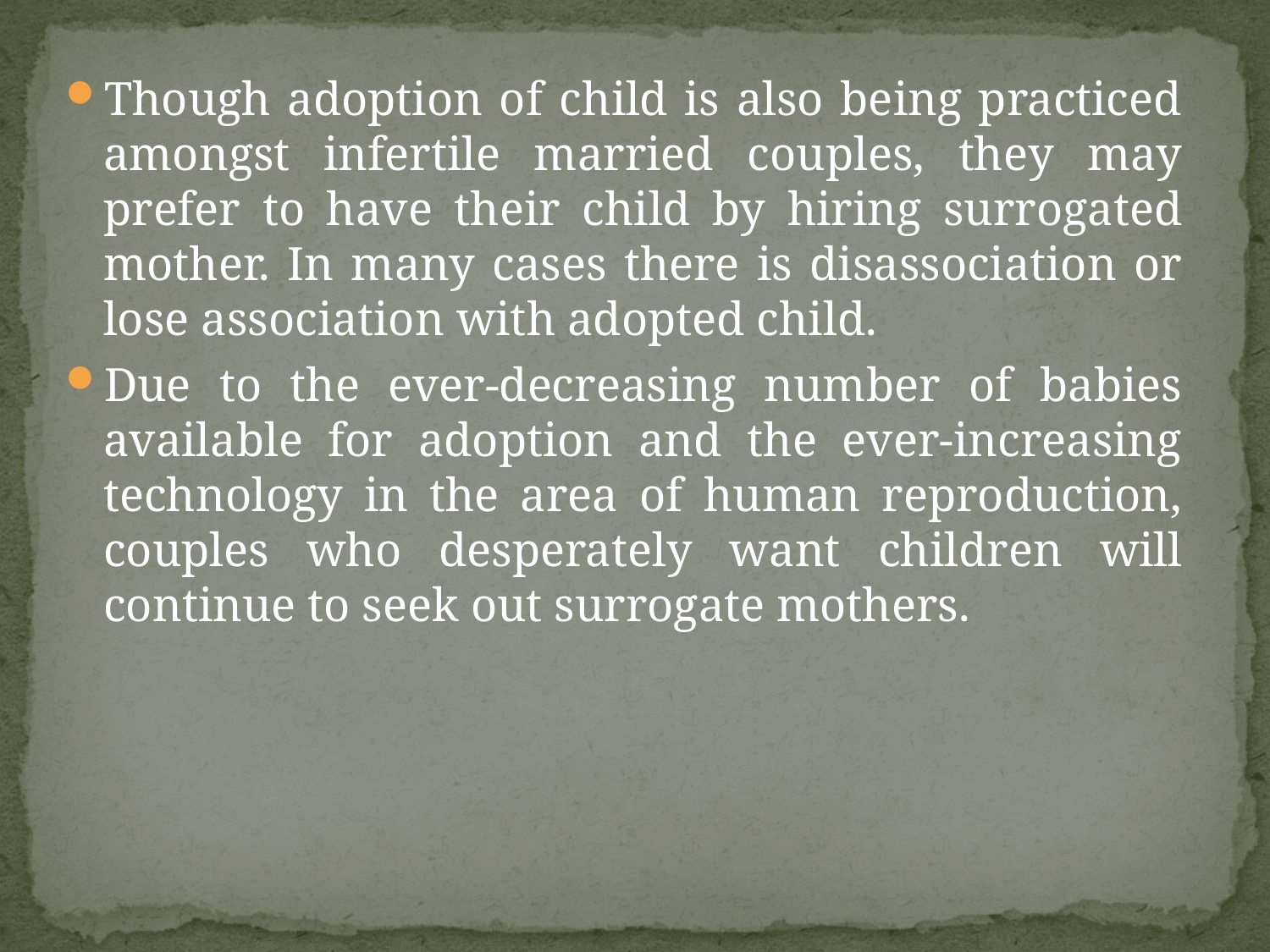

Though adoption of child is also being practiced amongst infertile married couples, they may prefer to have their child by hiring surrogated mother. In many cases there is disassociation or lose association with adopted child.
Due to the ever-decreasing number of babies available for adoption and the ever-increasing technology in the area of human reproduction, couples who desperately want children will continue to seek out surrogate mothers.